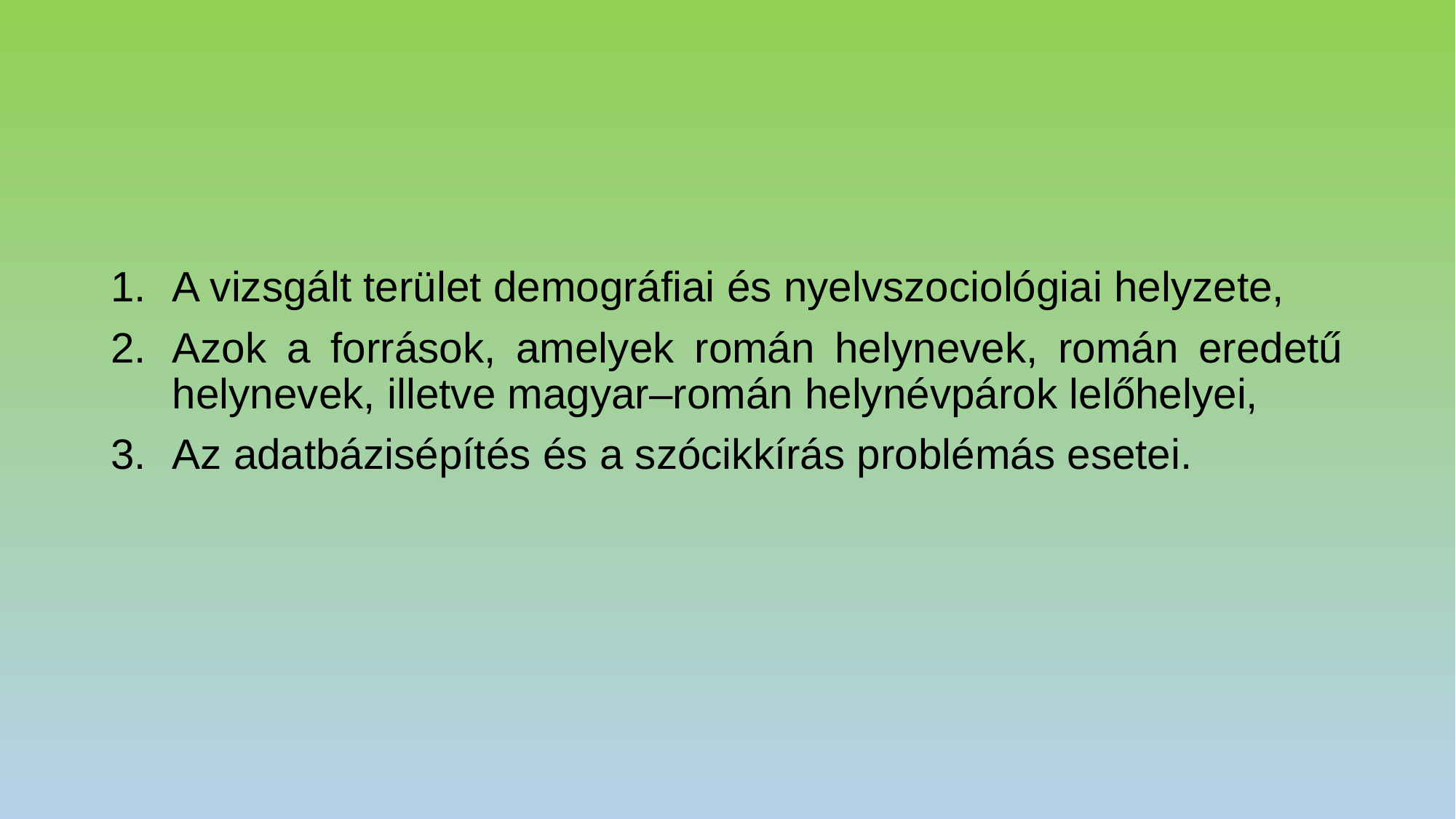

A vizsgált terület demográfiai és nyelvszociológiai helyzete,
Azok a források, amelyek román helynevek, román eredetű helynevek, illetve magyar–román helynévpárok lelőhelyei,
Az adatbázisépítés és a szócikkírás problémás esetei.